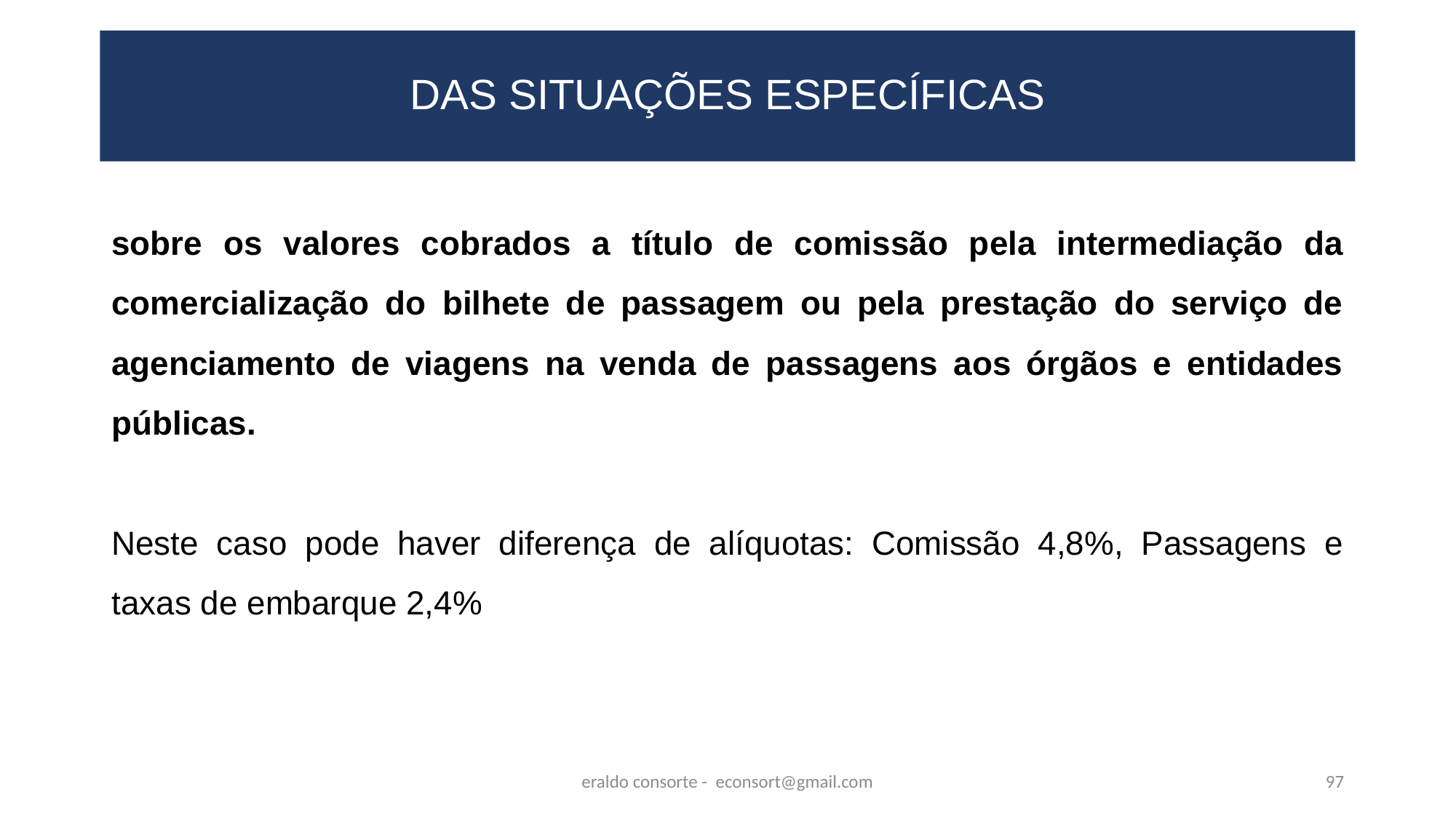

# DAS SITUAÇÕES ESPECÍFICAS

sobre os valores cobrados a título de comissão pela intermediação da comercialização do bilhete de passagem ou pela prestação do serviço de agenciamento de viagens na venda de passagens aos órgãos e entidades públicas.

Neste caso pode haver diferença de alíquotas: Comissão 4,8%, Passagens e taxas de embarque 2,4%
eraldo consorte -  econsort@gmail.com
97